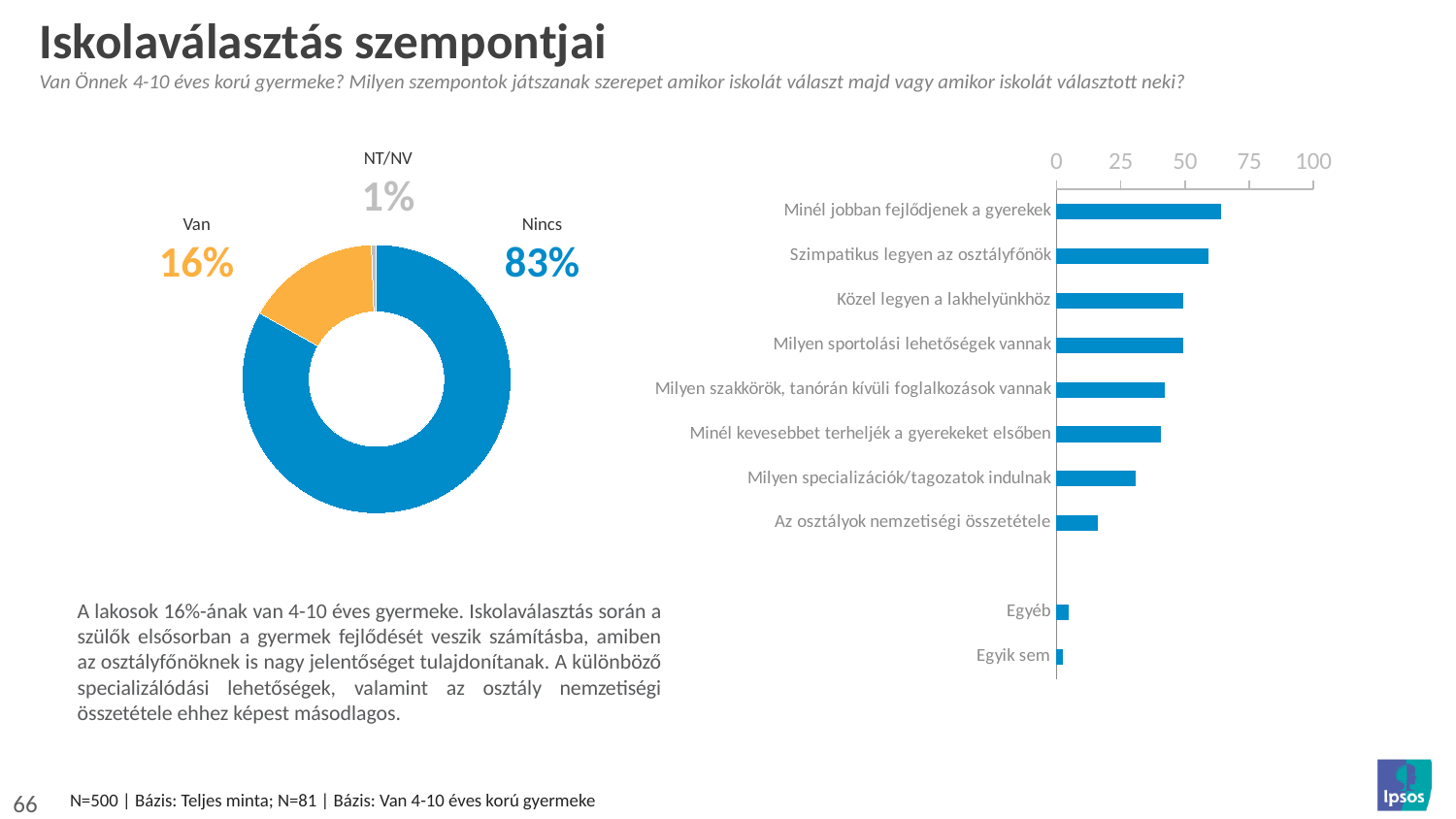

# Iskolaválasztás szempontjai
Van Önnek 4-10 éves korú gyermeke? Milyen szempontok játszanak szerepet amikor iskolát választ majd vagy amikor iskolát választott neki?

### Chart

| Category | Series 1 |
|---|---|
| Minél jobban fejlődjenek a gyerekek | 64.19753086419753 |
| Szimpatikus legyen az osztályfőnök | 59.25925925925925 |
| Közel legyen a lakhelyünkhöz | 49.382716049382715 |
| Milyen sportolási lehetőségek vannak | 49.382716049382715 |
| Milyen szakkörök, tanórán kívüli foglalkozások vannak | 41.9753086419753 |
| Minél kevesebbet terheljék a gyerekeket elsőben | 40.74074074074074 |
| Milyen specializációk/tagozatok indulnak | 30.864197530864196 |
| Az osztályok nemzetiségi összetétele | 16.049382716049383 |
|  | None |
| Egyéb | 4.938271604938271 |
| Egyik sem | 2.4691358024691357 |
NT/NV
1%
Van
16%
Nincs
83%

### Chart

| Category | Column1 |
|---|---|
| Nincs | 83.2 |
| Van | 16.2 |
| NT/NV | 0.6 |
A lakosok 16%-ának van 4-10 éves gyermeke. Iskolaválasztás során a szülők elsősorban a gyermek fejlődését veszik számításba, amiben az osztályfőnöknek is nagy jelentőséget tulajdonítanak. A különböző specializálódási lehetőségek, valamint az osztály nemzetiségi összetétele ehhez képest másodlagos.
N=500 | Bázis: Teljes minta; N=81 | Bázis: Van 4-10 éves korú gyermeke